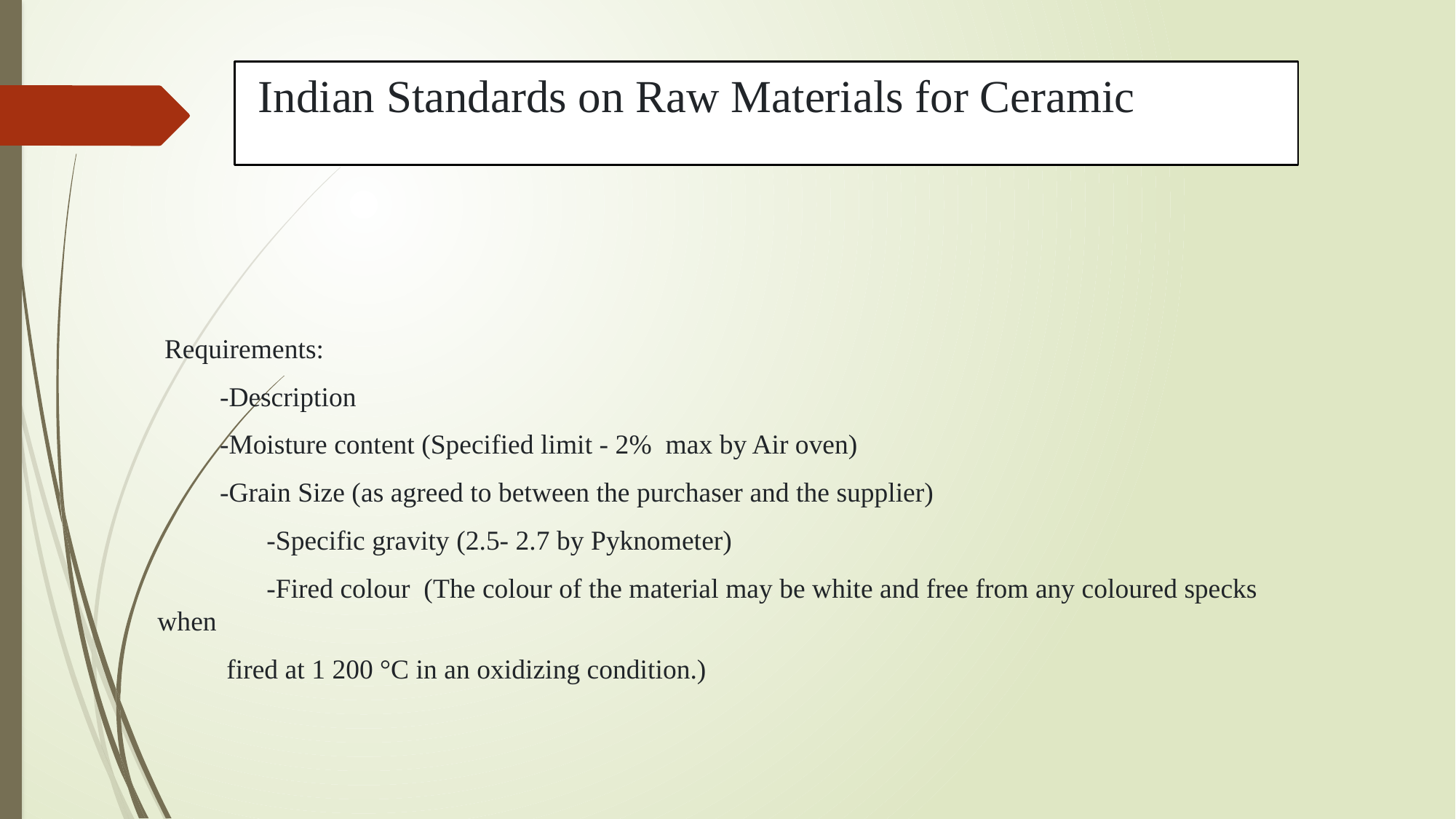

# Indian Standards on Raw Materials for Ceramic

 Requirements:
         -Description
         -Moisture content (Specified limit - 2%  max by Air oven)
         -Grain Size (as agreed to between the purchaser and the supplier)
	-Specific gravity (2.5- 2.7 by Pyknometer)
	-Fired colour  (The colour of the material may be white and free from any coloured specks when
          fired at 1 200 °C in an oxidizing condition.)